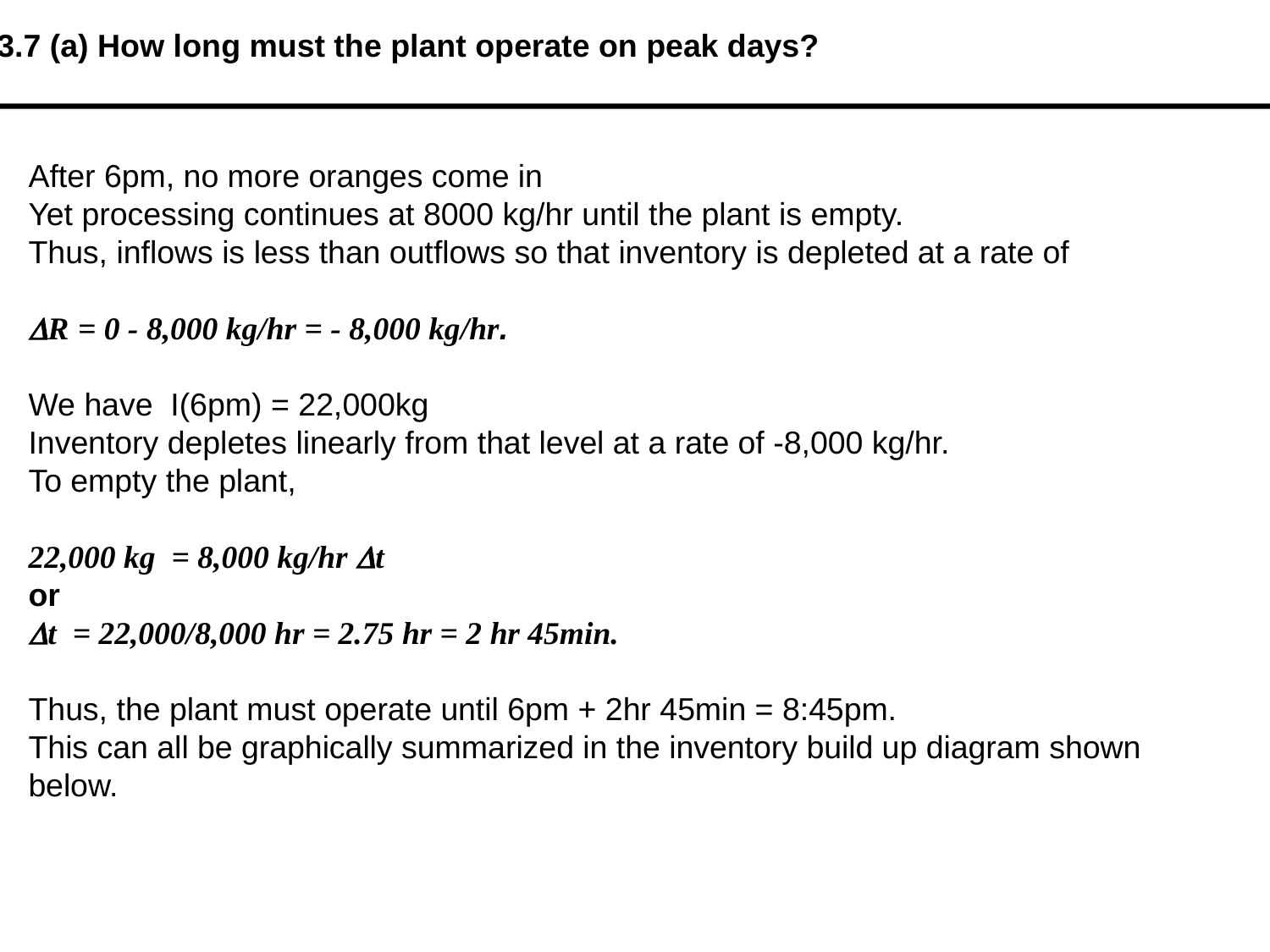

3.7 (a) How long must the plant operate on peak days?

After 6pm, no more oranges come in
Yet processing continues at 8000 kg/hr until the plant is empty.
Thus, inflows is less than outflows so that inventory is depleted at a rate of

ΔR = 0 - 8,000 kg/hr = - 8,000 kg/hr.

We have  I(6pm) = 22,000kg
Inventory depletes linearly from that level at a rate of -8,000 kg/hr.
To empty the plant,

22,000 kg  = 8,000 kg/hr Δt
or
Δt  = 22,000/8,000 hr = 2.75 hr = 2 hr 45min.

Thus, the plant must operate until 6pm + 2hr 45min = 8:45pm.
This can all be graphically summarized in the inventory build up diagram shown below.